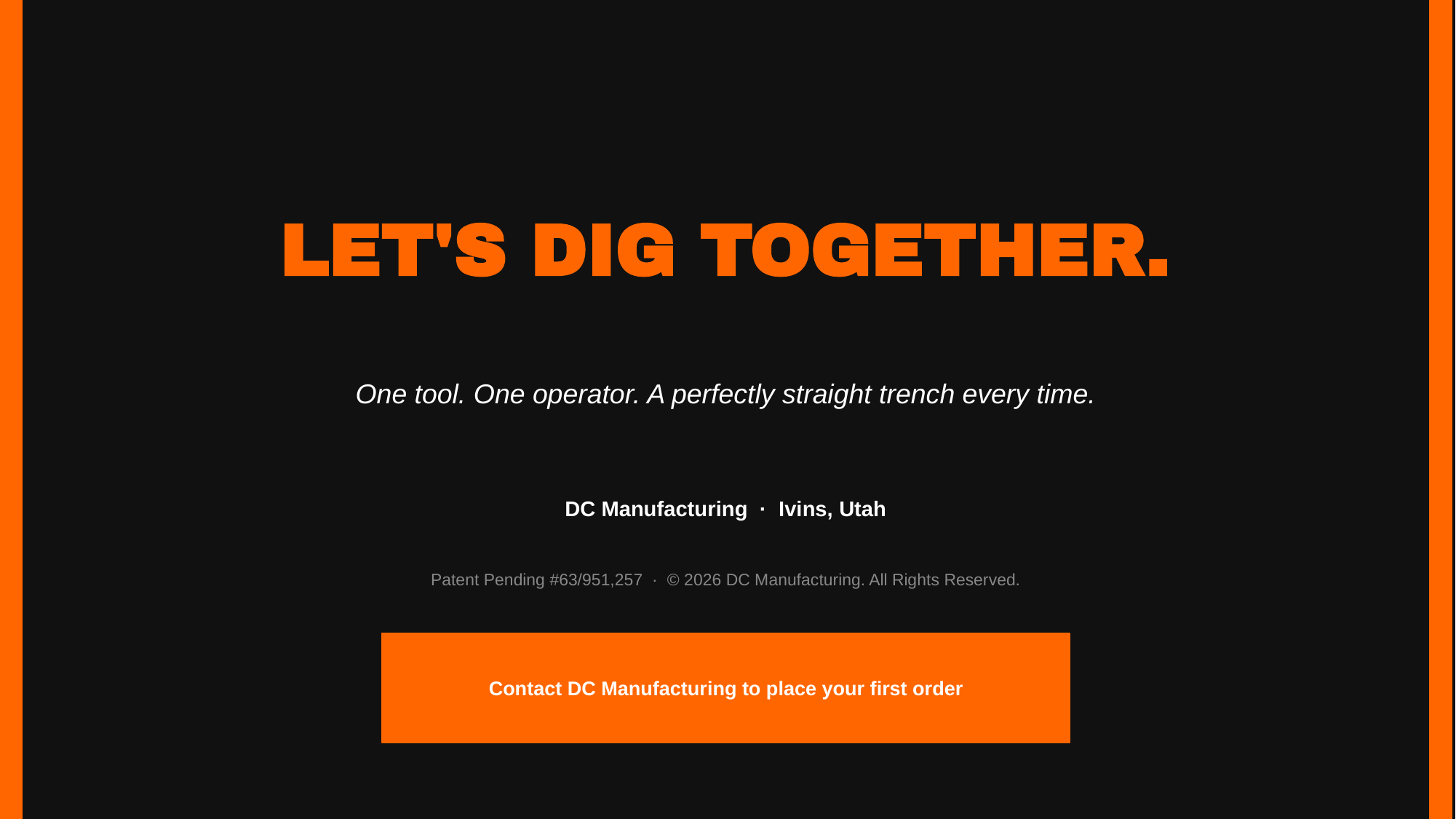

LET'S DIG TOGETHER.
One tool. One operator. A perfectly straight trench every time.
DC Manufacturing  ·  Ivins, Utah
Patent Pending #63/951,257  ·  © 2026 DC Manufacturing. All Rights Reserved.

Contact DC Manufacturing to place your first order